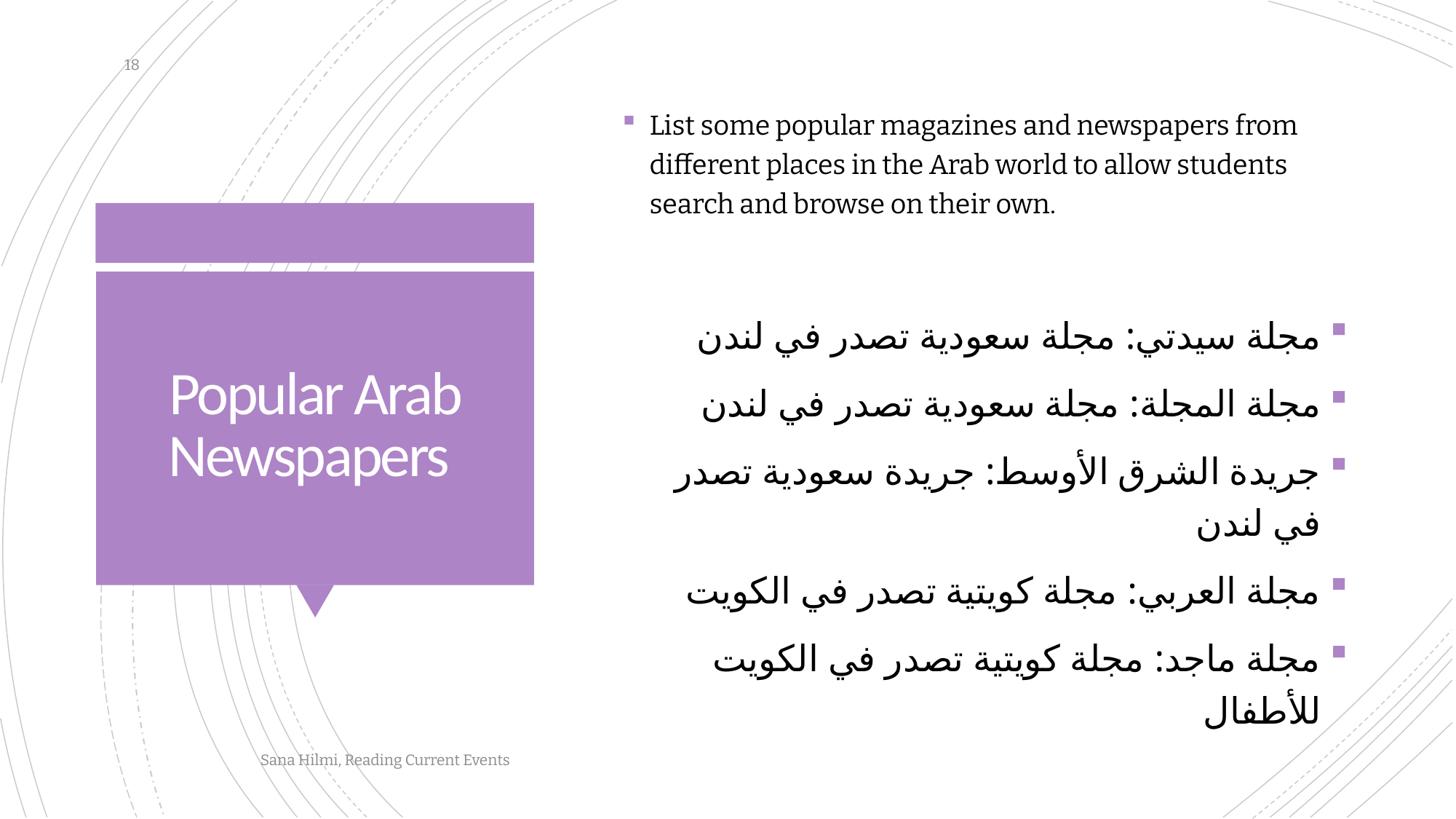

18
List some popular magazines and newspapers from different places in the Arab world to allow students search and browse on their own.
# Popular Arab Newspapers
مجلة سيدتي: مجلة سعودية تصدر في لندن
مجلة المجلة: مجلة سعودية تصدر في لندن
جريدة الشرق الأوسط: جريدة سعودية تصدر في لندن
مجلة العربي: مجلة كويتية تصدر في الكويت
مجلة ماجد: مجلة كويتية تصدر في الكويت للأطفال
Sana Hilmi, Reading Current Events